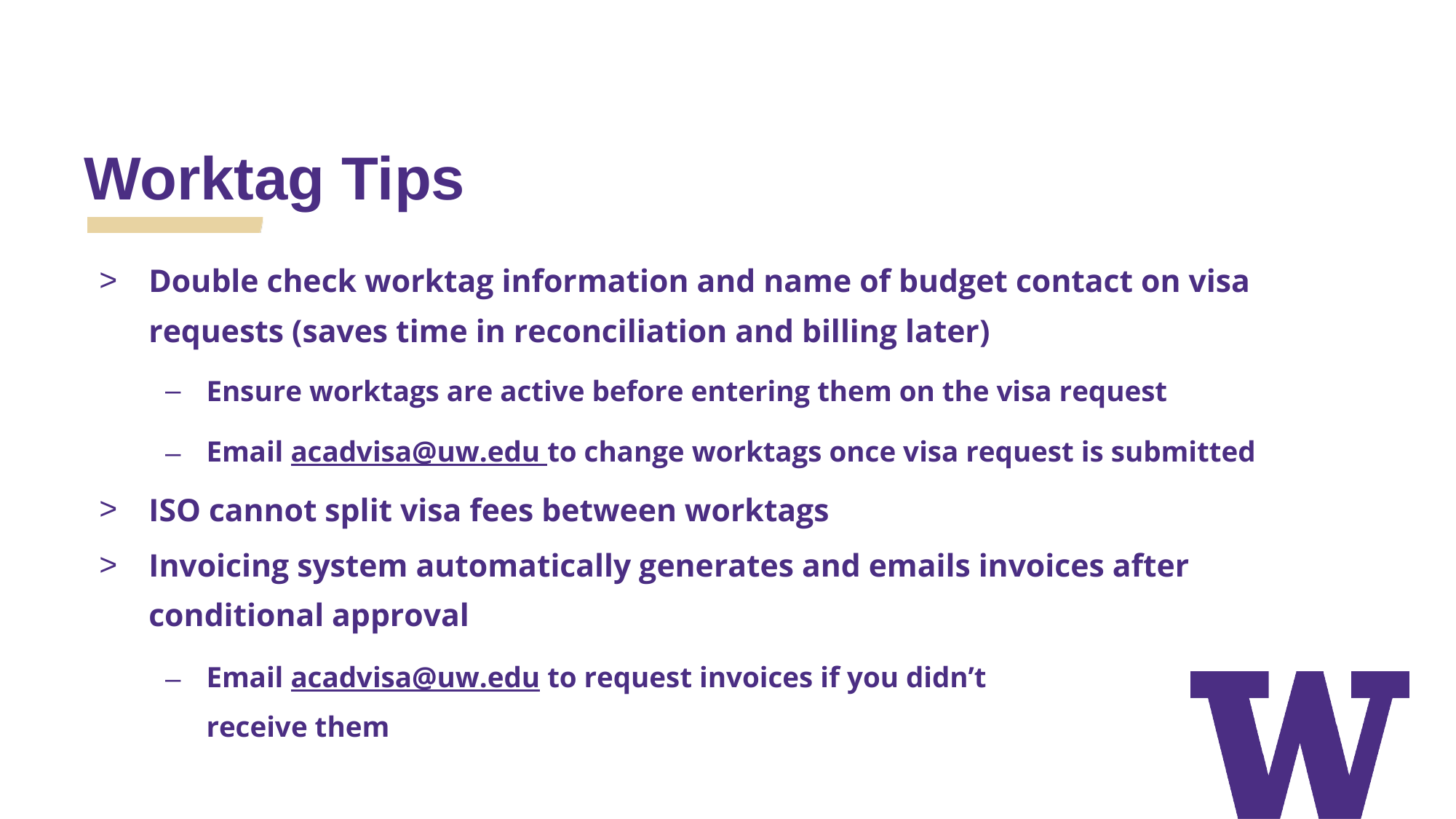

# Worktag Tips
Double check worktag information and name of budget contact on visa requests (saves time in reconciliation and billing later)
Ensure worktags are active before entering them on the visa request
Email acadvisa@uw.edu to change worktags once visa request is submitted
ISO cannot split visa fees between worktags
Invoicing system automatically generates and emails invoices after conditional approval
Email acadvisa@uw.edu to request invoices if you didn’t
receive them